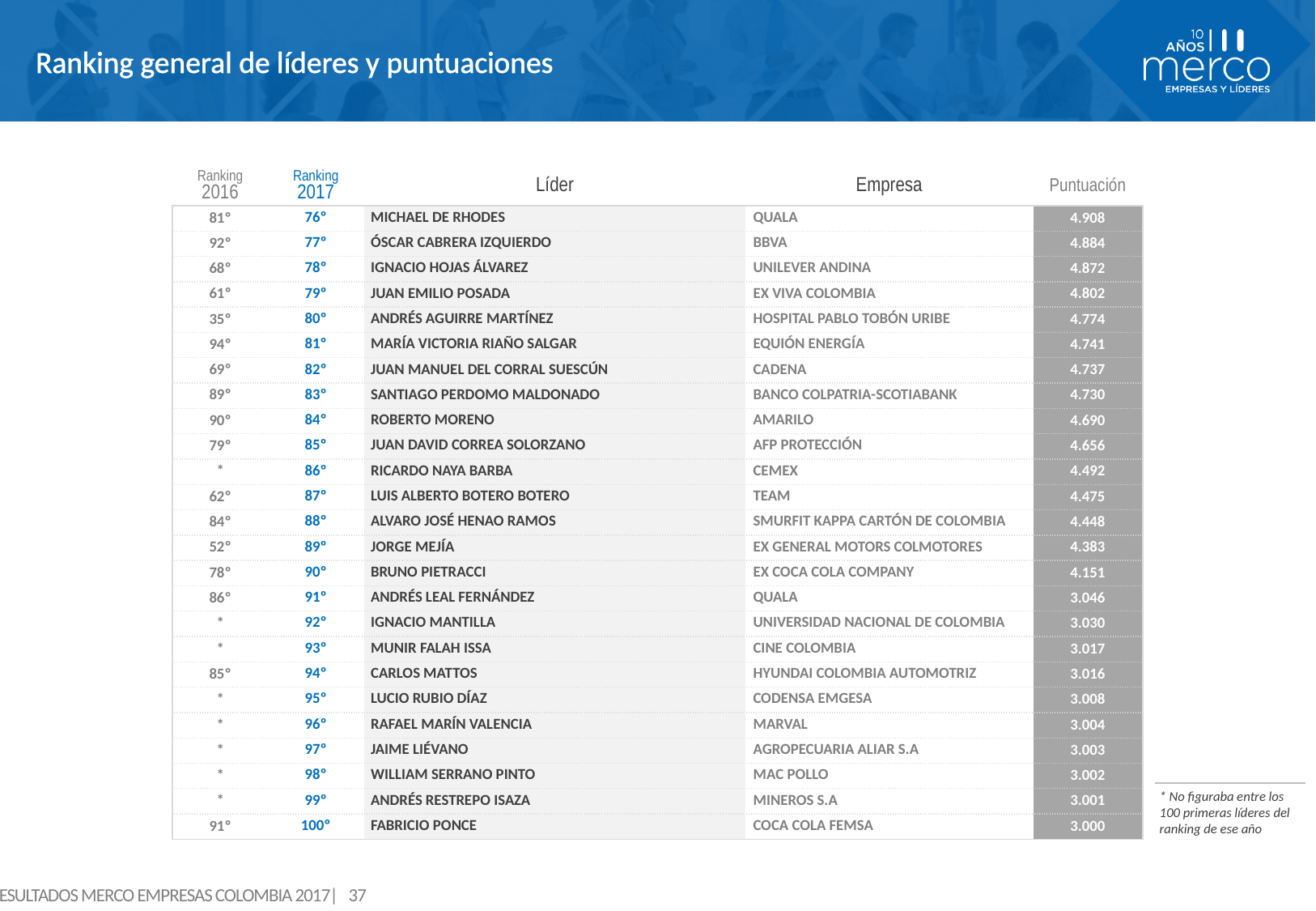

# Ranking general de líderes y puntuaciones
| Ranking 2016 | Ranking 2017 | Líder | Empresa | Puntuación |
| --- | --- | --- | --- | --- |
| 81º | 76º | MICHAEL DE RHODES | QUALA | 4.908 |
| 92º | 77º | ÓSCAR CABRERA IZQUIERDO | BBVA | 4.884 |
| 68º | 78º | IGNACIO HOJAS ÁLVAREZ | UNILEVER ANDINA | 4.872 |
| 61º | 79º | JUAN EMILIO POSADA | EX VIVA COLOMBIA | 4.802 |
| 35º | 80º | ANDRÉS AGUIRRE MARTÍNEZ | HOSPITAL PABLO TOBÓN URIBE | 4.774 |
| 94º | 81º | MARÍA VICTORIA RIAÑO SALGAR | EQUIÓN ENERGÍA | 4.741 |
| 69º | 82º | JUAN MANUEL DEL CORRAL SUESCÚN | CADENA | 4.737 |
| 89º | 83º | SANTIAGO PERDOMO MALDONADO | BANCO COLPATRIA-SCOTIABANK | 4.730 |
| 90º | 84º | ROBERTO MORENO | AMARILO | 4.690 |
| 79º | 85º | JUAN DAVID CORREA SOLORZANO | AFP PROTECCIÓN | 4.656 |
| \* | 86º | RICARDO NAYA BARBA | CEMEX | 4.492 |
| 62º | 87º | LUIS ALBERTO BOTERO BOTERO | TEAM | 4.475 |
| 84º | 88º | ALVARO JOSÉ HENAO RAMOS | SMURFIT KAPPA CARTÓN DE COLOMBIA | 4.448 |
| 52º | 89º | JORGE MEJÍA | EX GENERAL MOTORS COLMOTORES | 4.383 |
| 78º | 90º | BRUNO PIETRACCI | EX COCA COLA COMPANY | 4.151 |
| 86º | 91º | ANDRÉS LEAL FERNÁNDEZ | QUALA | 3.046 |
| \* | 92º | IGNACIO MANTILLA | UNIVERSIDAD NACIONAL DE COLOMBIA | 3.030 |
| \* | 93º | MUNIR FALAH ISSA | CINE COLOMBIA | 3.017 |
| 85º | 94º | CARLOS MATTOS | HYUNDAI COLOMBIA AUTOMOTRIZ | 3.016 |
| \* | 95º | LUCIO RUBIO DÍAZ | CODENSA EMGESA | 3.008 |
| \* | 96º | RAFAEL MARÍN VALENCIA | MARVAL | 3.004 |
| \* | 97º | JAIME LIÉVANO | AGROPECUARIA ALIAR S.A | 3.003 |
| \* | 98º | WILLIAM SERRANO PINTO | MAC POLLO | 3.002 |
| \* | 99º | ANDRÉS RESTREPO ISAZA | MINEROS S.A | 3.001 |
| 91º | 100º | FABRICIO PONCE | COCA COLA FEMSA | 3.000 |
* No figuraba entre los 100 primeras líderes del ranking de ese año